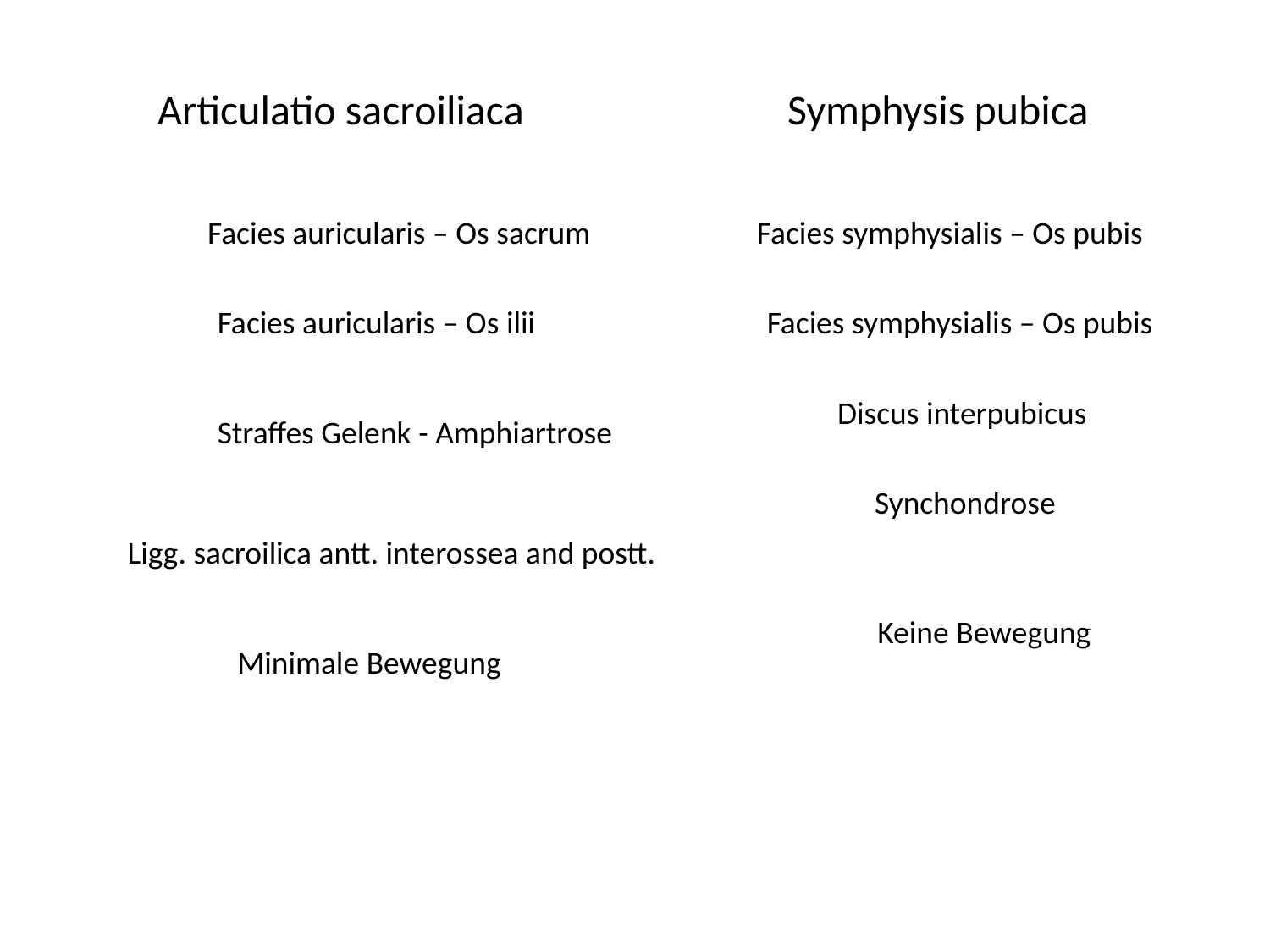

Articulatio sacroiliaca
Symphysis pubica
Facies auricularis – Os sacrum
Facies symphysialis – Os pubis
Facies auricularis – Os ilii
Facies symphysialis – Os pubis
Discus interpubicus
Straffes Gelenk - Amphiartrose
 Synchondrose
Ligg. sacroilica antt. interossea and postt.
Keine Bewegung
Minimale Bewegung